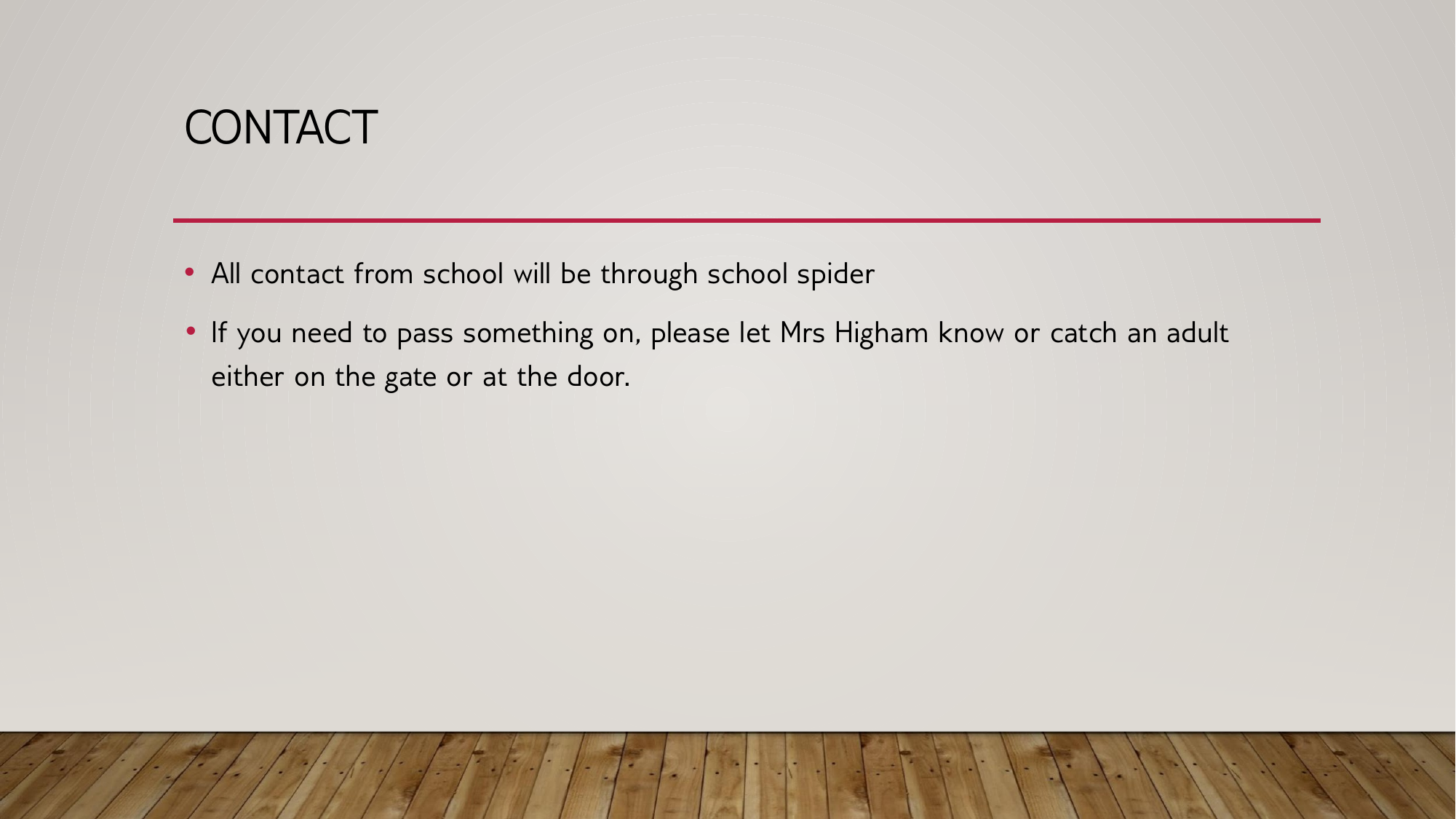

# CONTACT
All contact from school will be through school spider
If you need to pass something on, please let Mrs Higham know or catch an adult either on the gate or at the door.